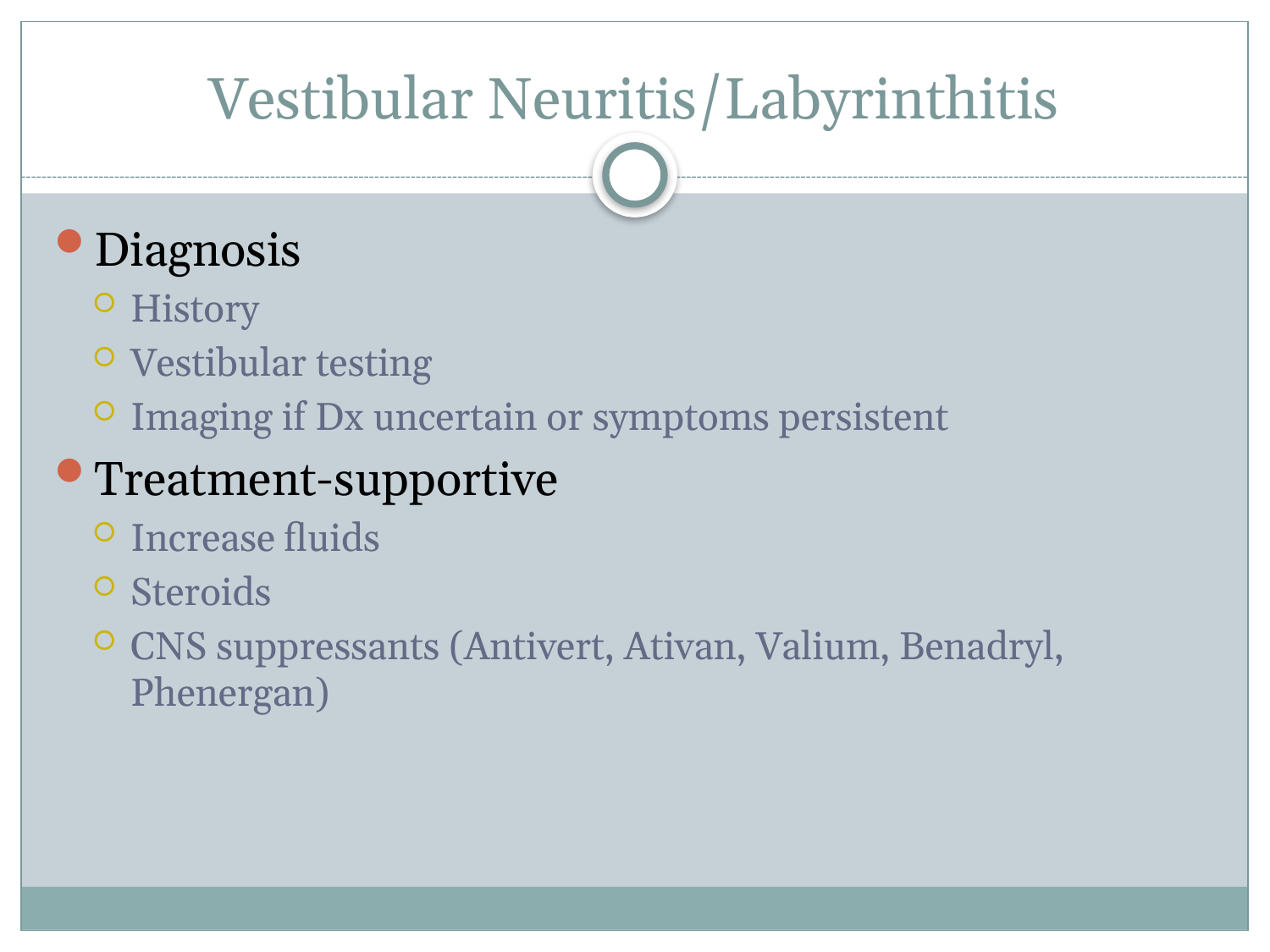

# Vestibular Neuritis/Labyrinthitis
Diagnosis
History
Vestibular testing
Imaging if Dx uncertain or symptoms persistent
Treatment-supportive
Increase fluids
Steroids
CNS suppressants (Antivert, Ativan, Valium, Benadryl, Phenergan)